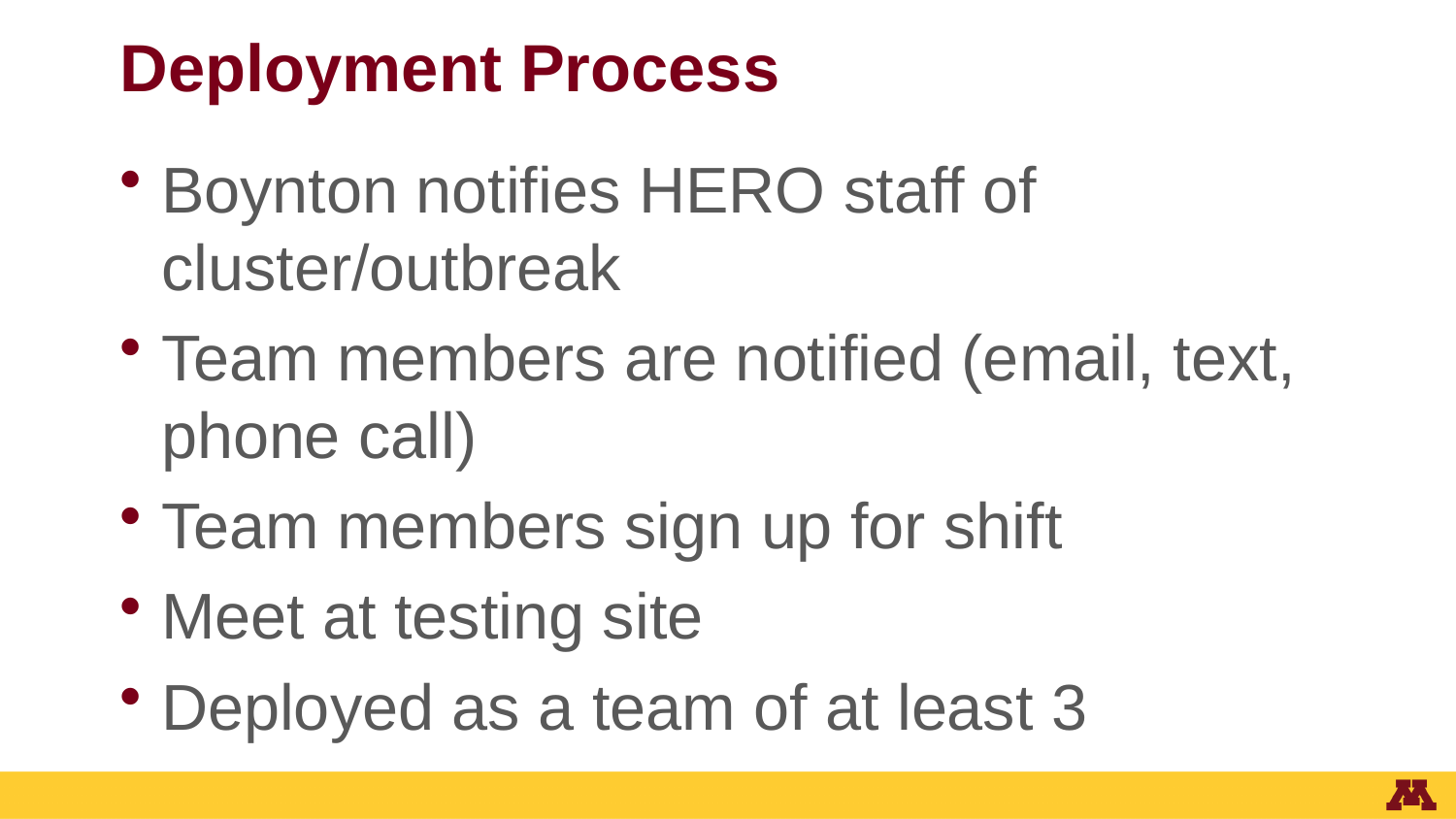

# Deployment Process
Boynton notifies HERO staff of cluster/outbreak
Team members are notified (email, text, phone call)
Team members sign up for shift
Meet at testing site
Deployed as a team of at least 3